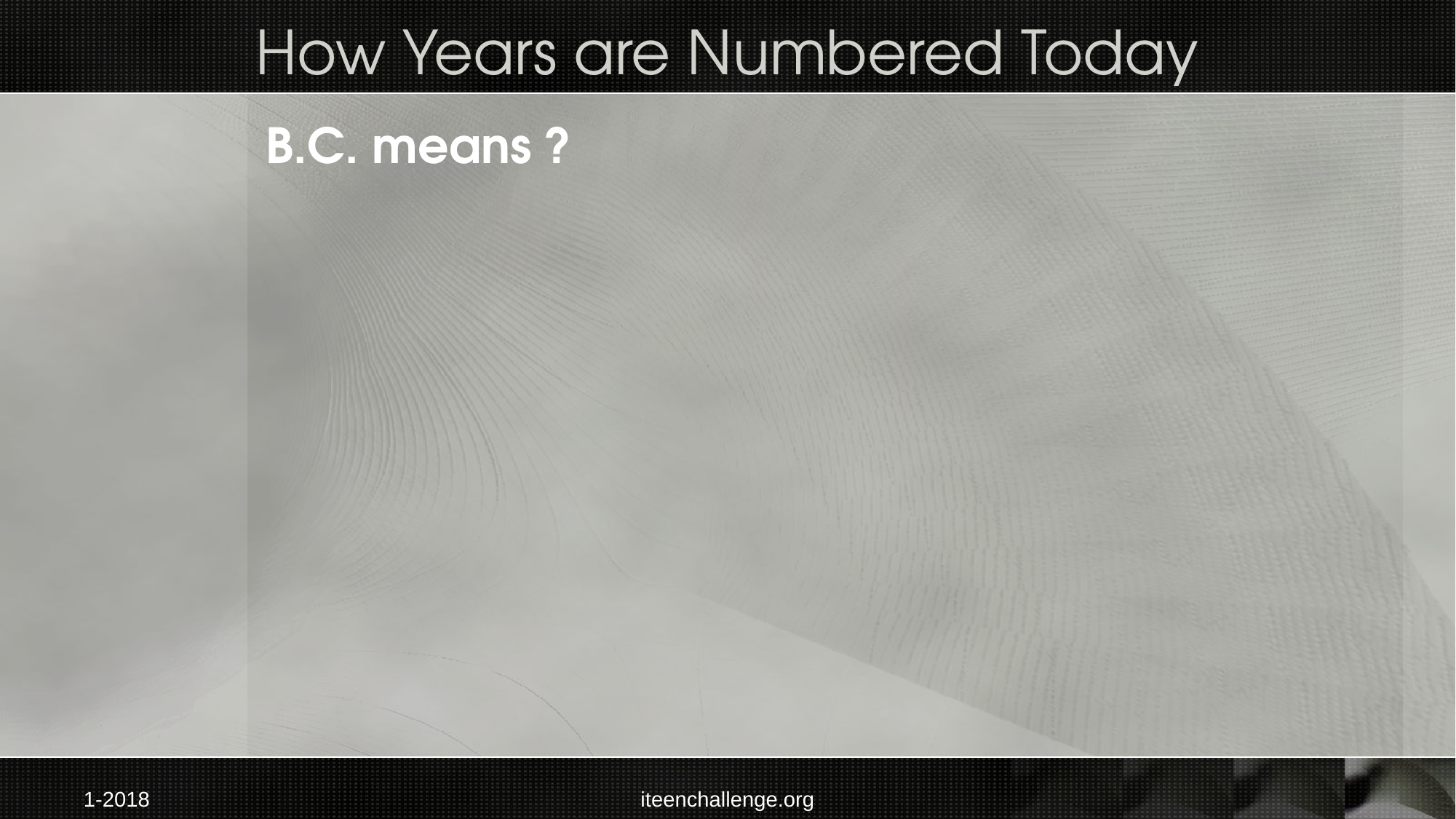

# How Years are Numbered Today
B.C. means ?
1-2018
iteenchallenge.org